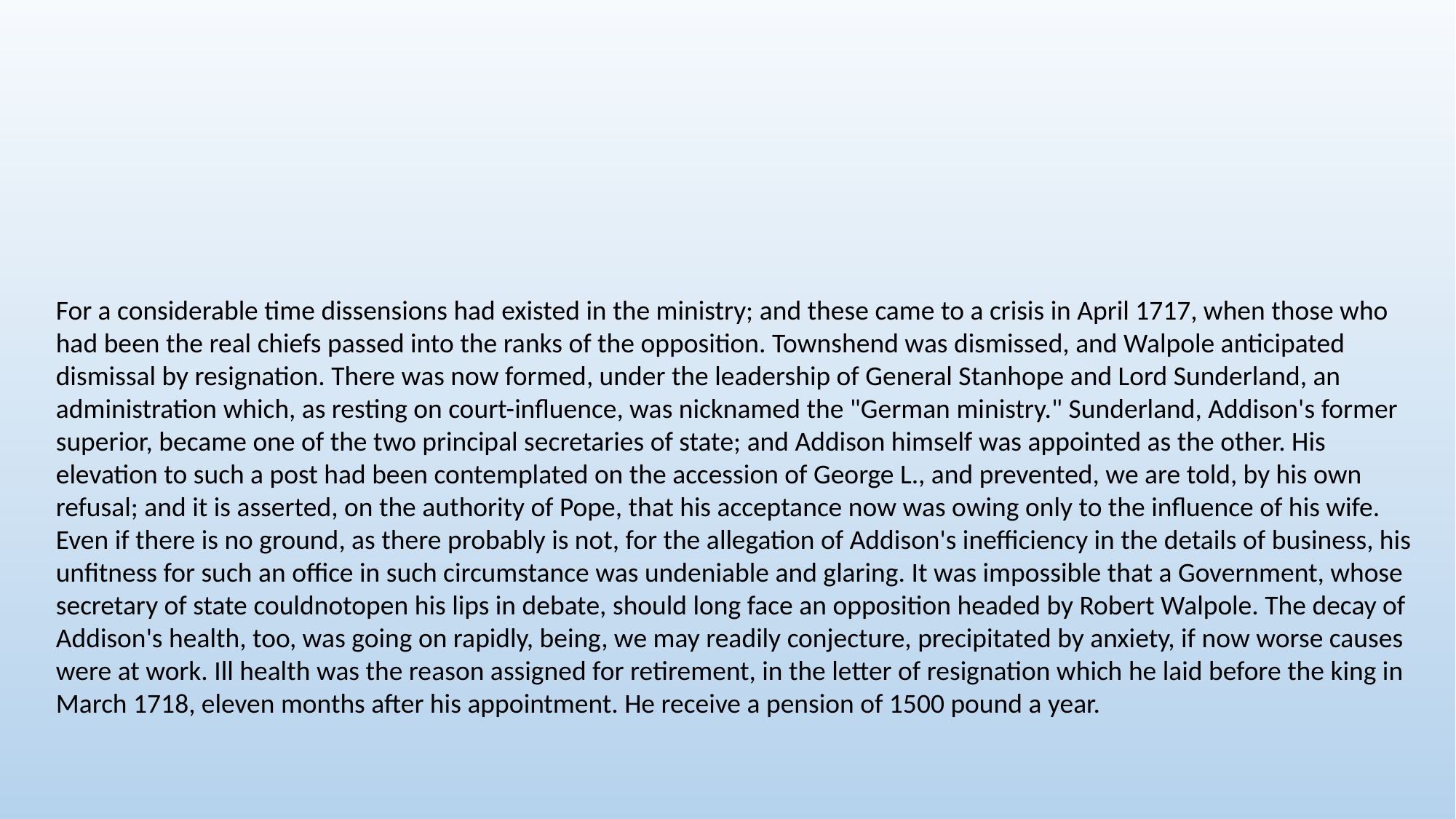

For a considerable time dissensions had existed in the ministry; and these came to a crisis in April 1717, when those who had been the real chiefs passed into the ranks of the opposition. Townshend was dismissed, and Walpole anticipated dismissal by resignation. There was now formed, under the leadership of General Stanhope and Lord Sunderland, an administration which, as resting on court-influence, was nicknamed the "German ministry." Sunderland, Addison's former superior, became one of the two principal secretaries of state; and Addison himself was appointed as the other. His elevation to such a post had been contemplated on the accession of George L., and prevented, we are told, by his own refusal; and it is asserted, on the authority of Pope, that his acceptance now was owing only to the influence of his wife. Even if there is no ground, as there probably is not, for the allegation of Addison's inefficiency in the details of business, his unfitness for such an office in such circumstance was undeniable and glaring. It was impossible that a Government, whose secretary of state couldnotopen his lips in debate, should long face an opposition headed by Robert Walpole. The decay of Addison's health, too, was going on rapidly, being, we may readily conjecture, precipitated by anxiety, if now worse causes were at work. Ill health was the reason assigned for retirement, in the letter of resignation which he laid before the king in March 1718, eleven months after his appointment. He receive a pension of 1500 pound a year.